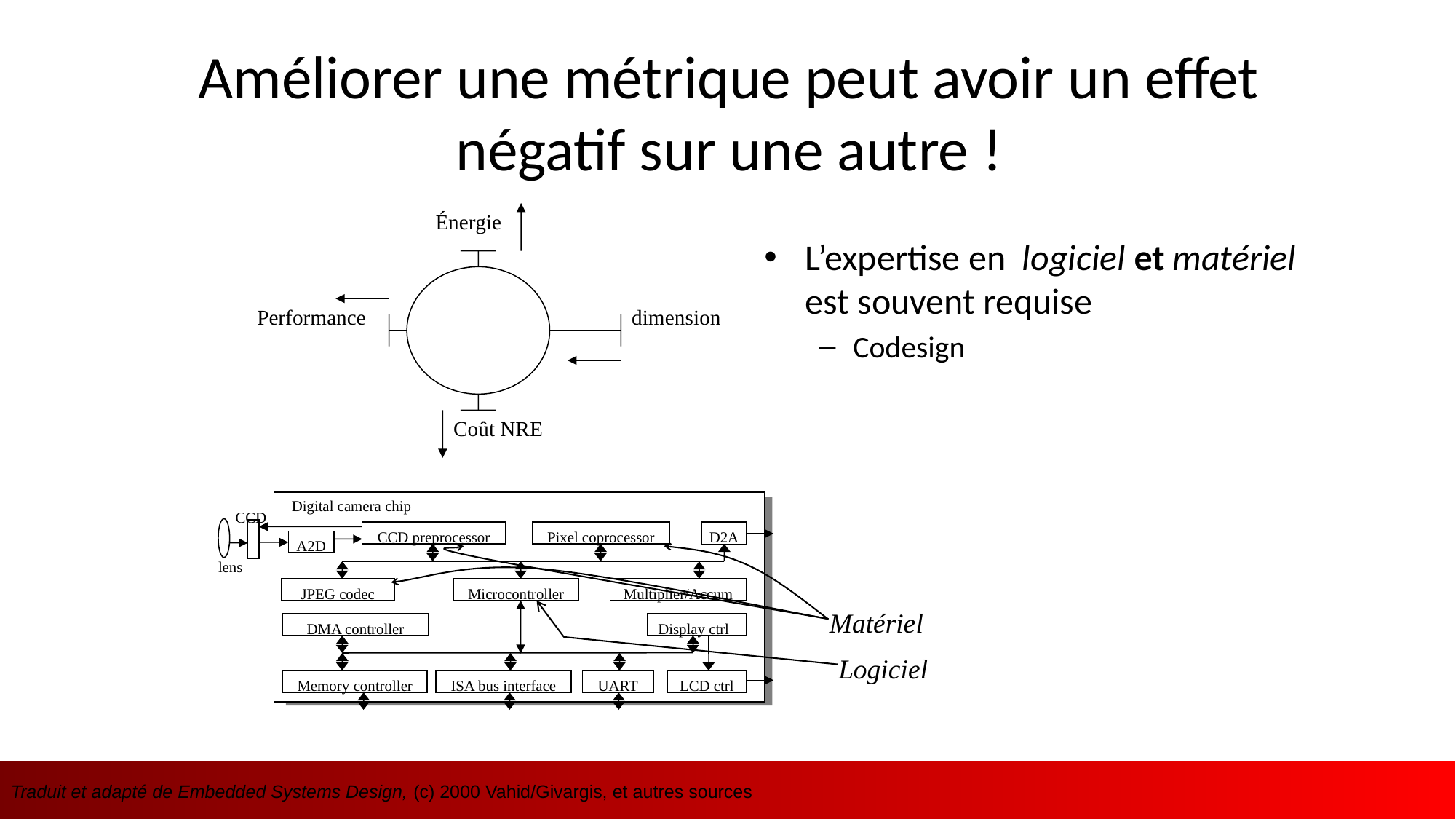

# Améliorer une métrique peut avoir un effet négatif sur une autre !
Énergie

Performance

dimension

Coût NRE

Digital camera chip

CCD

CCD preprocessor
Pixel coprocessor
D2A

A2D

lens

JPEG codec
Microcontroller
Multiplier/Accum

DMA controller
Display ctrl

Memory controller
ISA bus interface
UART
LCD ctrl

Matériel
Logiciel
L’expertise en  logiciel et matériel est souvent requise
Codesign